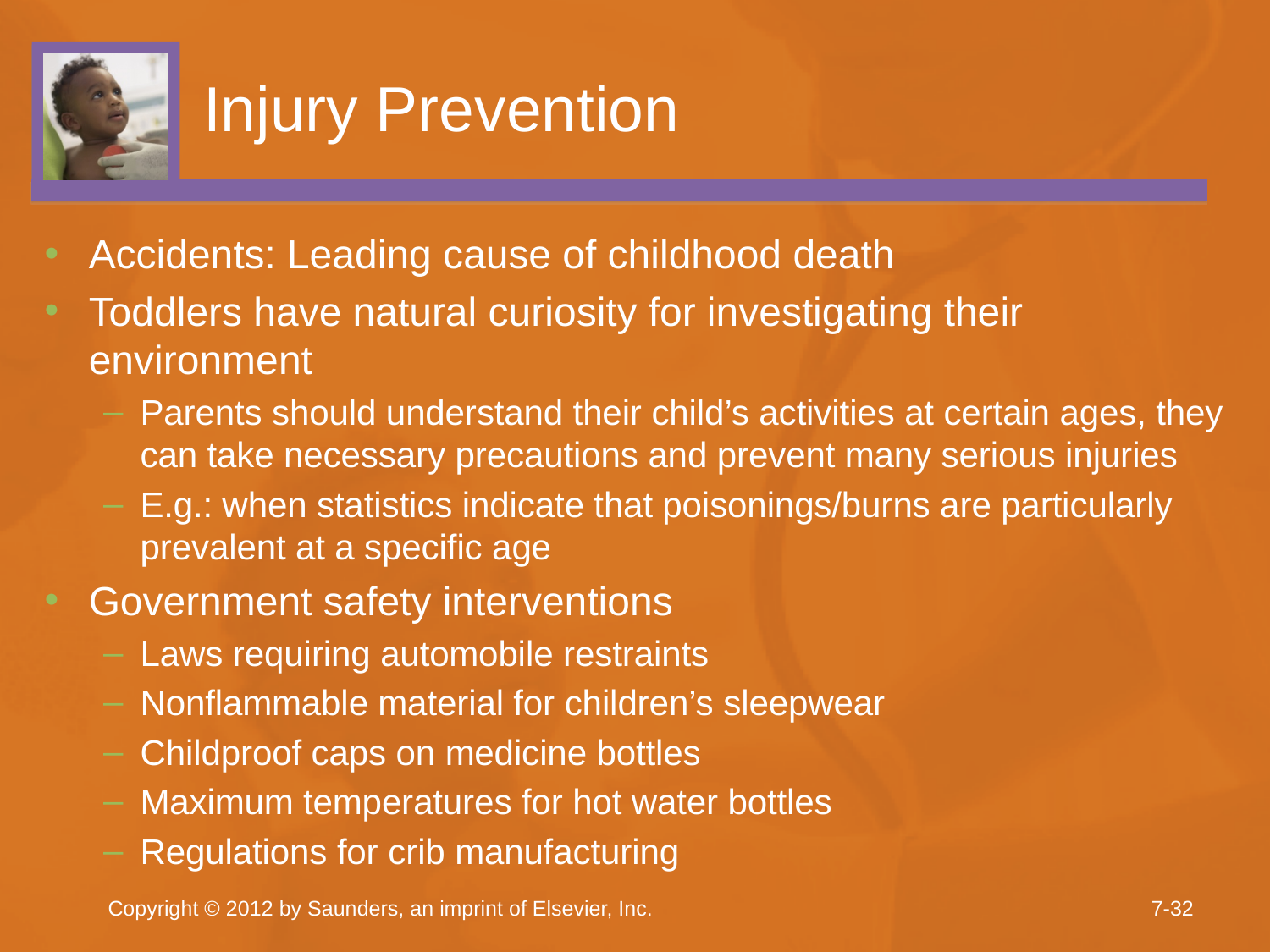

# Injury Prevention
Accidents: Leading cause of childhood death
Toddlers have natural curiosity for investigating their environment
Parents should understand their child’s activities at certain ages, they can take necessary precautions and prevent many serious injuries
E.g.: when statistics indicate that poisonings/burns are particularly prevalent at a specific age
Government safety interventions
Laws requiring automobile restraints
Nonflammable material for children’s sleepwear
Childproof caps on medicine bottles
Maximum temperatures for hot water bottles
Regulations for crib manufacturing

Copyright © 2012 by Saunders, an imprint of Elsevier, Inc.
7-32